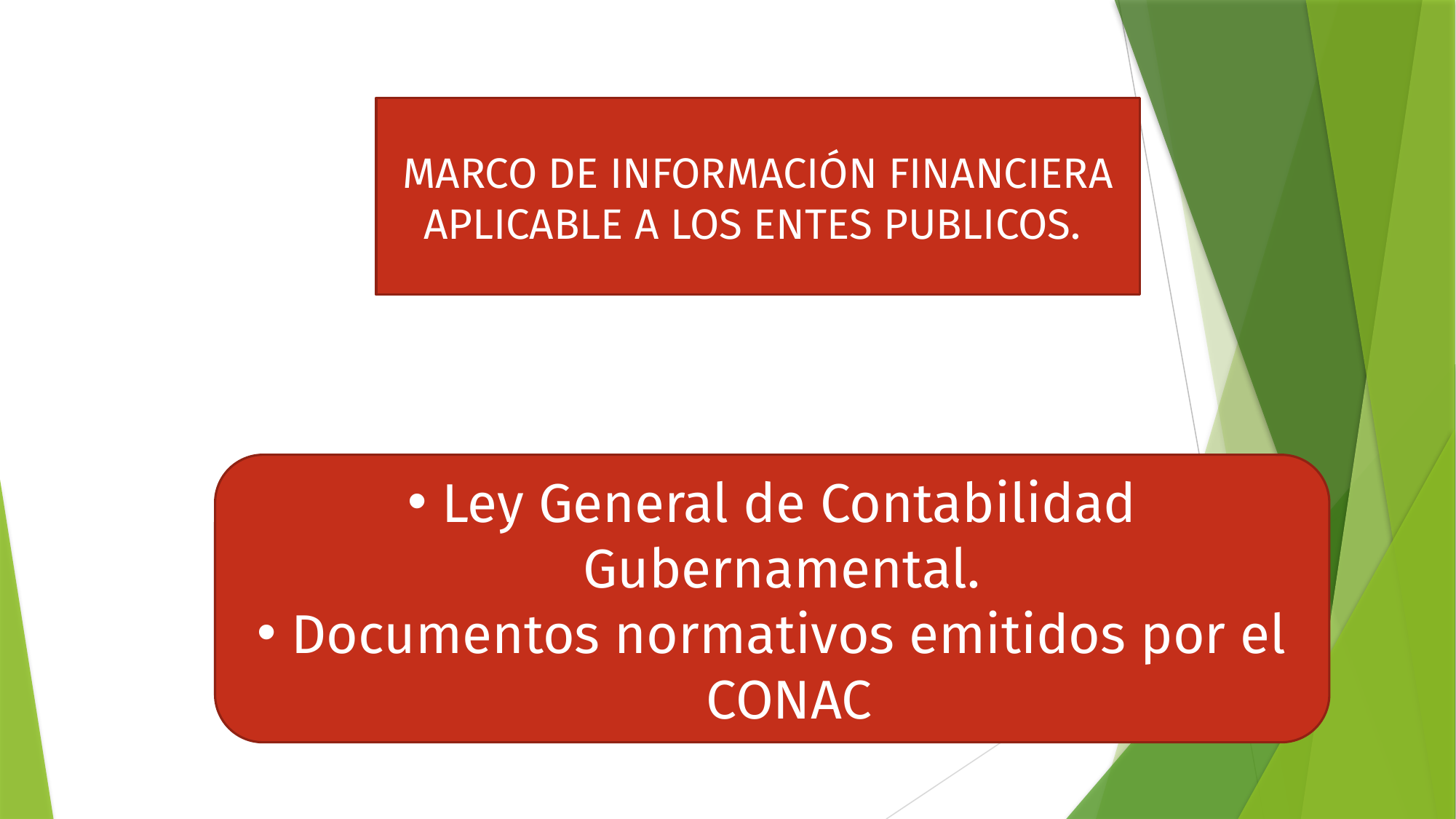

MARCO DE INFORMACIÓN FINANCIERA APLICABLE A LOS ENTES PUBLICOS.
Ley General de Contabilidad Gubernamental.
Documentos normativos emitidos por el CONAC